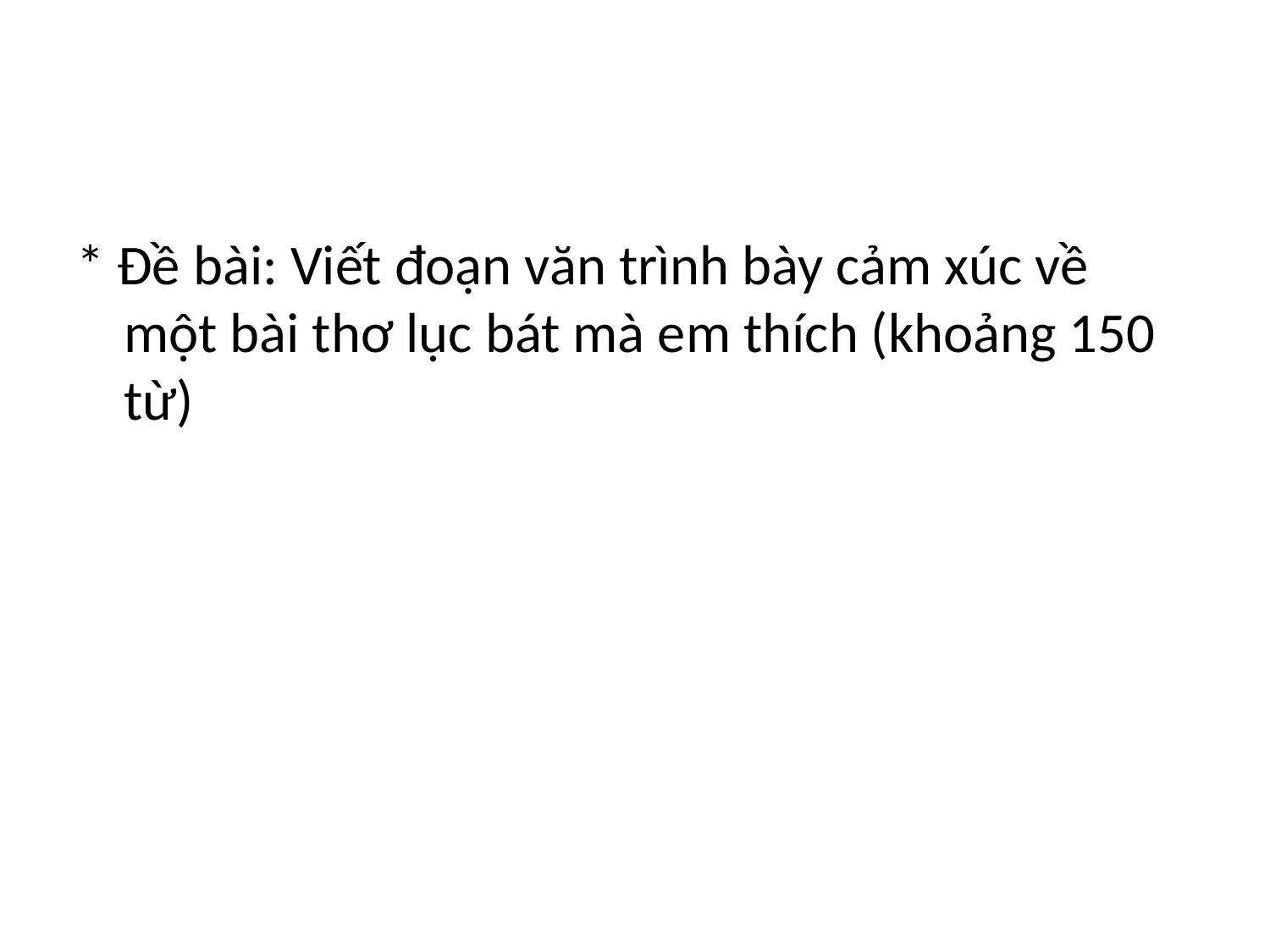

#
* Đề bài: Viết đoạn văn trình bày cảm xúc về một bài thơ lục bát mà em thích (khoảng 150 từ)